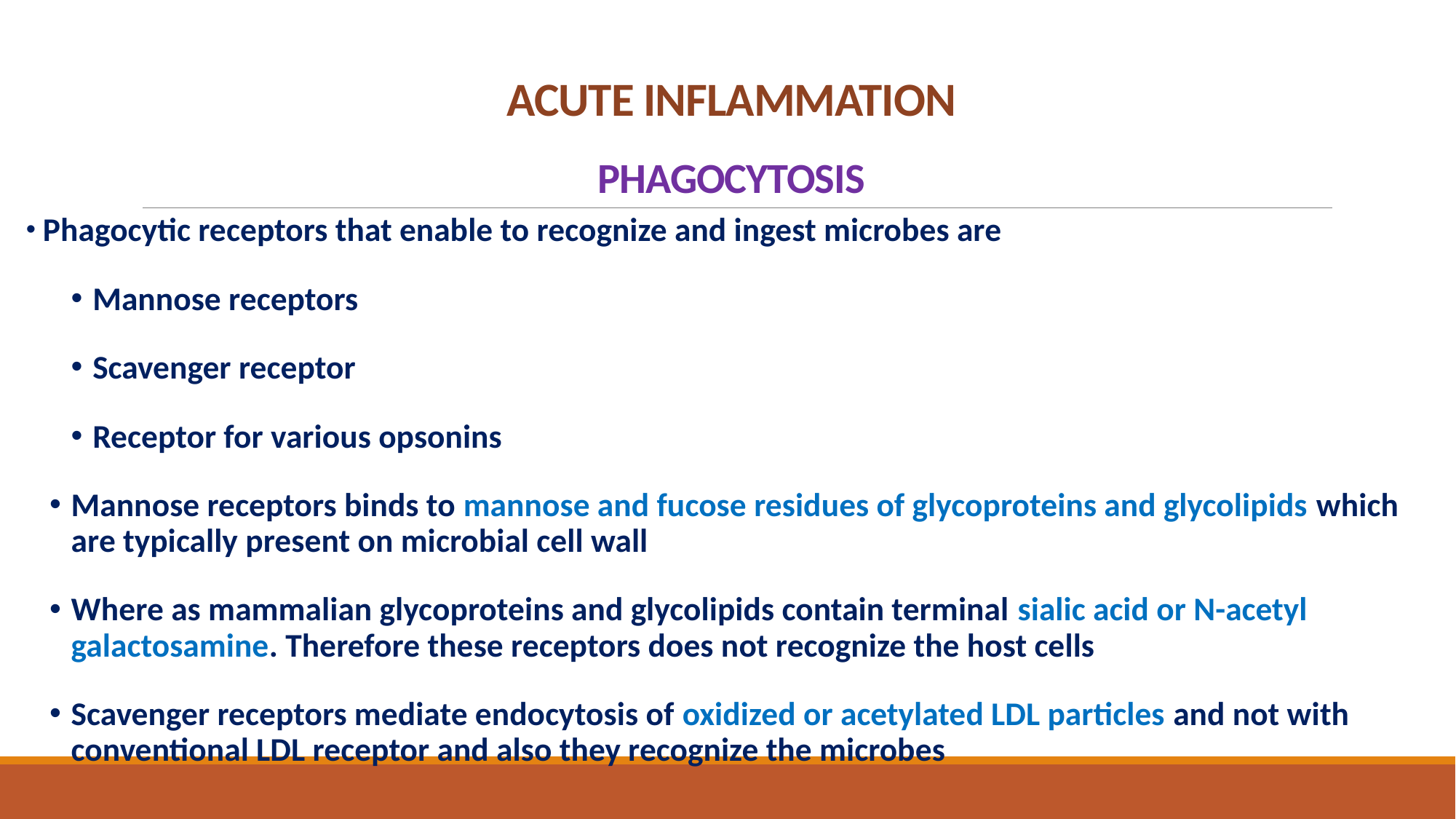

# ACUTE INFLAMMATION PHAGOCYTOSIS
 Phagocytic receptors that enable to recognize and ingest microbes are
Mannose receptors
Scavenger receptor
Receptor for various opsonins
Mannose receptors binds to mannose and fucose residues of glycoproteins and glycolipids which are typically present on microbial cell wall
Where as mammalian glycoproteins and glycolipids contain terminal sialic acid or N-acetyl galactosamine. Therefore these receptors does not recognize the host cells
Scavenger receptors mediate endocytosis of oxidized or acetylated LDL particles and not with conventional LDL receptor and also they recognize the microbes